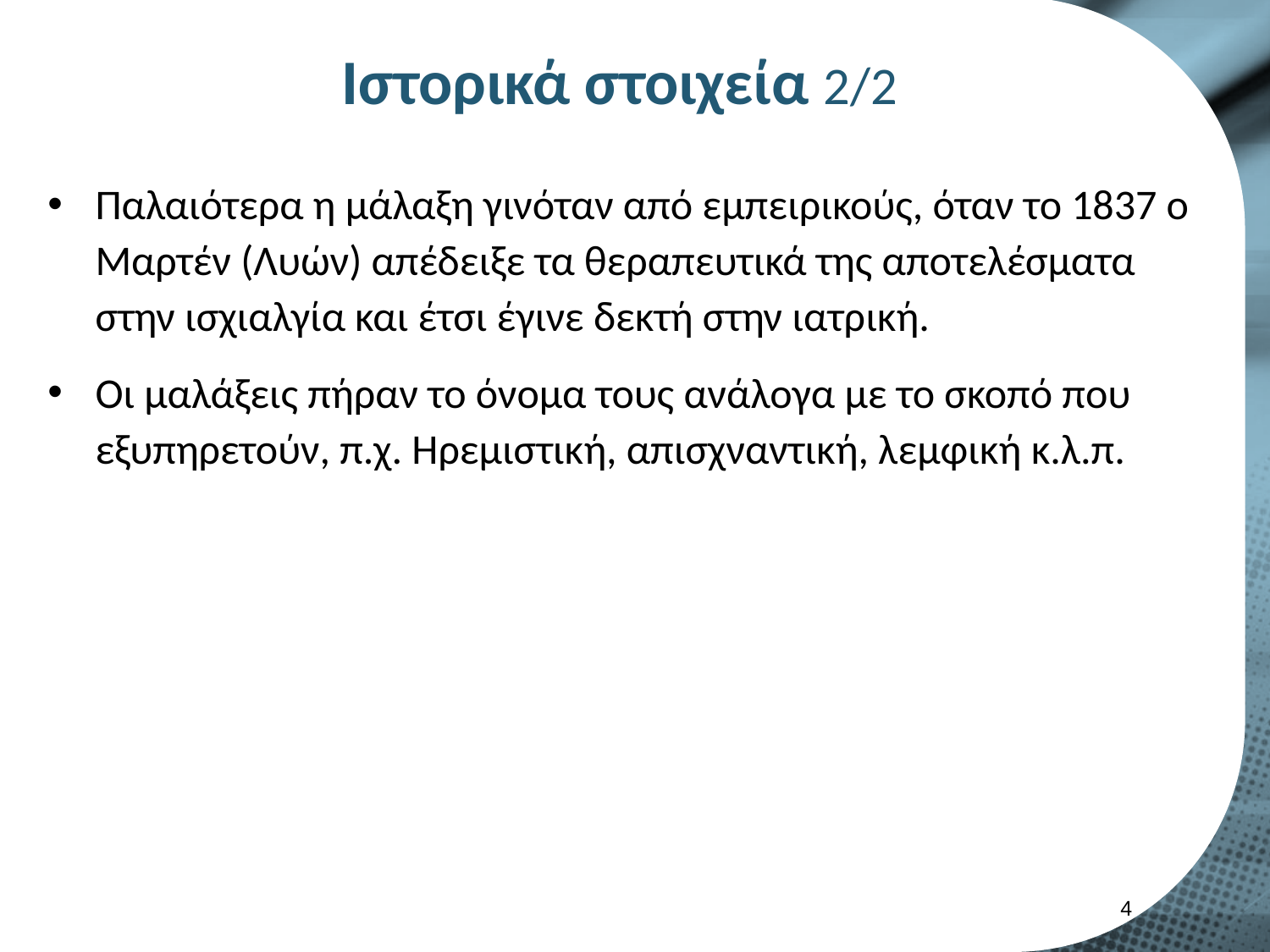

# Ιστορικά στοιχεία 2/2
Παλαιότερα η μάλαξη γινόταν από εμπειρικούς, όταν το 1837 ο Μαρτέν (Λυών) απέδειξε τα θεραπευτικά της αποτελέσματα στην ισχιαλγία και έτσι έγινε δεκτή στην ιατρική.
Οι μαλάξεις πήραν το όνομα τους ανάλογα με το σκοπό που εξυπηρετούν, π.χ. Ηρεμιστική, απισχναντική, λεμφική κ.λ.π.

4